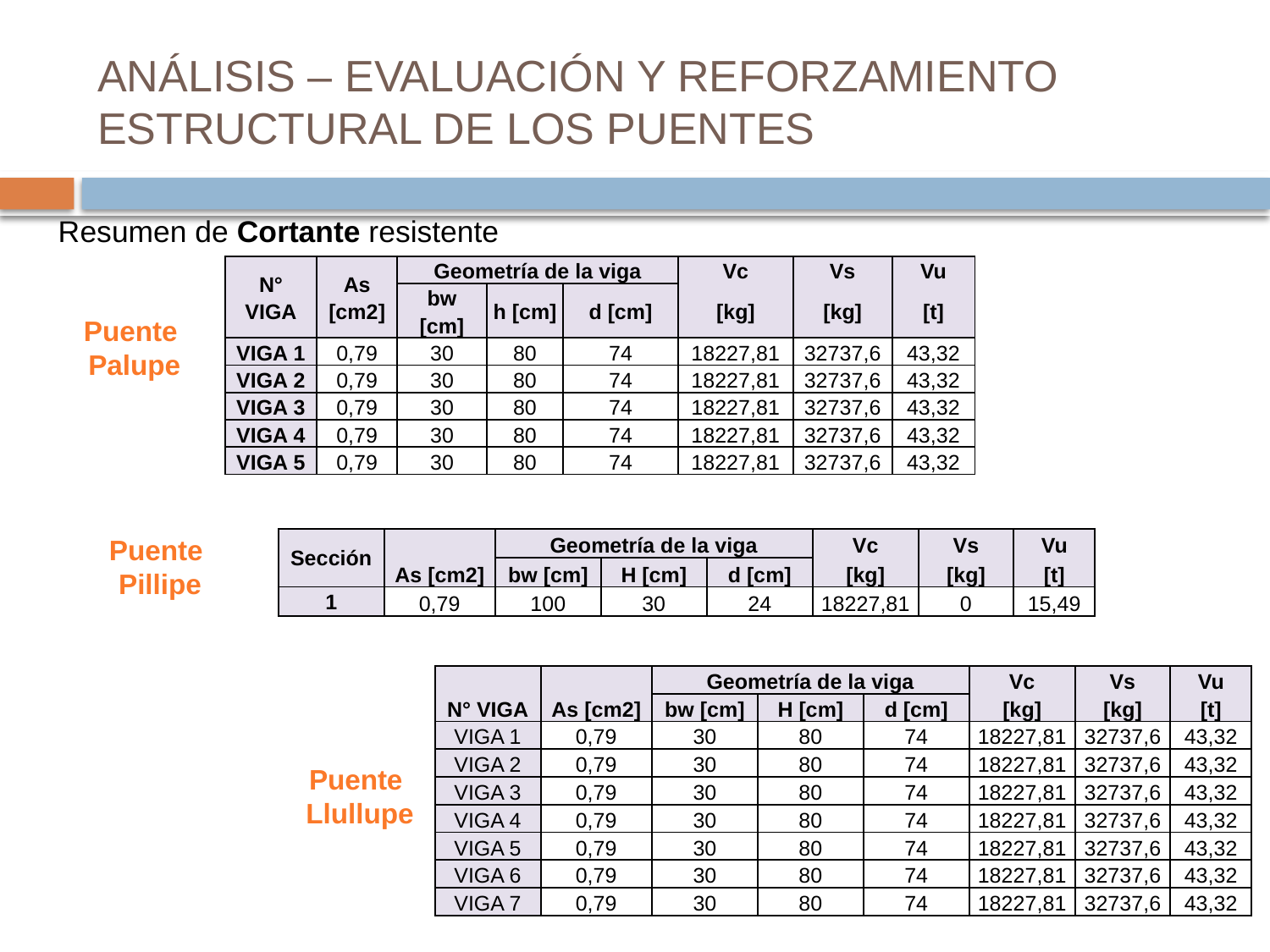

# ANÁLISIS – EVALUACIÓN Y REFORZAMIENTO ESTRUCTURAL DE LOS PUENTES
Resumen de Cortante resistente

| N° VIGA | As [cm2] | Geometría de la viga |  |  | Vc | Vs | Vu |
| --- | --- | --- | --- | --- | --- | --- | --- |
|  |  | bw [cm] | h [cm] | d [cm] | [kg] | [kg] | [t] |
| VIGA 1 | 0,79 | 30 | 80 | 74 | 18227,81 | 32737,6 | 43,32 |
| VIGA 2 | 0,79 | 30 | 80 | 74 | 18227,81 | 32737,6 | 43,32 |
| VIGA 3 | 0,79 | 30 | 80 | 74 | 18227,81 | 32737,6 | 43,32 |
| VIGA 4 | 0,79 | 30 | 80 | 74 | 18227,81 | 32737,6 | 43,32 |
| VIGA 5 | 0,79 | 30 | 80 | 74 | 18227,81 | 32737,6 | 43,32 |
Puente
Palupe
Puente
Pillipe
| Sección | As [cm2] | Geometría de la viga |  |  | Vc | Vs | Vu |
| --- | --- | --- | --- | --- | --- | --- | --- |
|  |  | bw [cm] | H [cm] | d [cm] | [kg] | [kg] | [t] |
| 1 | 0,79 | 100 | 30 | 24 | 18227,81 | 0 | 15,49 |
| N° VIGA | As [cm2] | Geometría de la viga |  |  | Vc | Vs | Vu |
| --- | --- | --- | --- | --- | --- | --- | --- |
|  |  | bw [cm] | H [cm] | d [cm] | [kg] | [kg] | [t] |
| VIGA 1 | 0,79 | 30 | 80 | 74 | 18227,81 | 32737,6 | 43,32 |
| VIGA 2 | 0,79 | 30 | 80 | 74 | 18227,81 | 32737,6 | 43,32 |
| VIGA 3 | 0,79 | 30 | 80 | 74 | 18227,81 | 32737,6 | 43,32 |
| VIGA 4 | 0,79 | 30 | 80 | 74 | 18227,81 | 32737,6 | 43,32 |
| VIGA 5 | 0,79 | 30 | 80 | 74 | 18227,81 | 32737,6 | 43,32 |
| VIGA 6 | 0,79 | 30 | 80 | 74 | 18227,81 | 32737,6 | 43,32 |
| VIGA 7 | 0,79 | 30 | 80 | 74 | 18227,81 | 32737,6 | 43,32 |
Puente
Llullupe